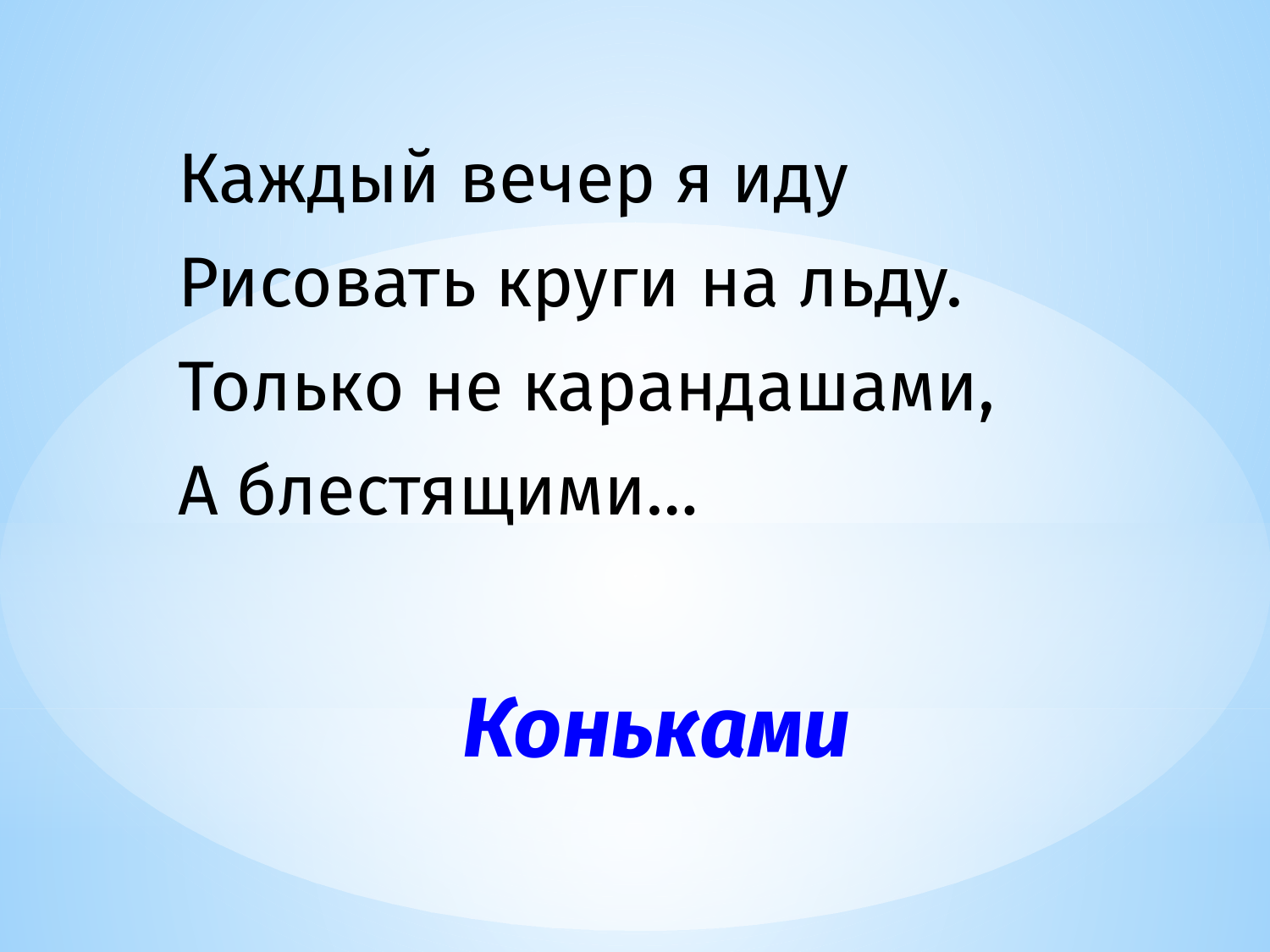

Каждый вечер я иду
Рисовать круги на льду.
Только не карандашами,
А блестящими…

# Коньками